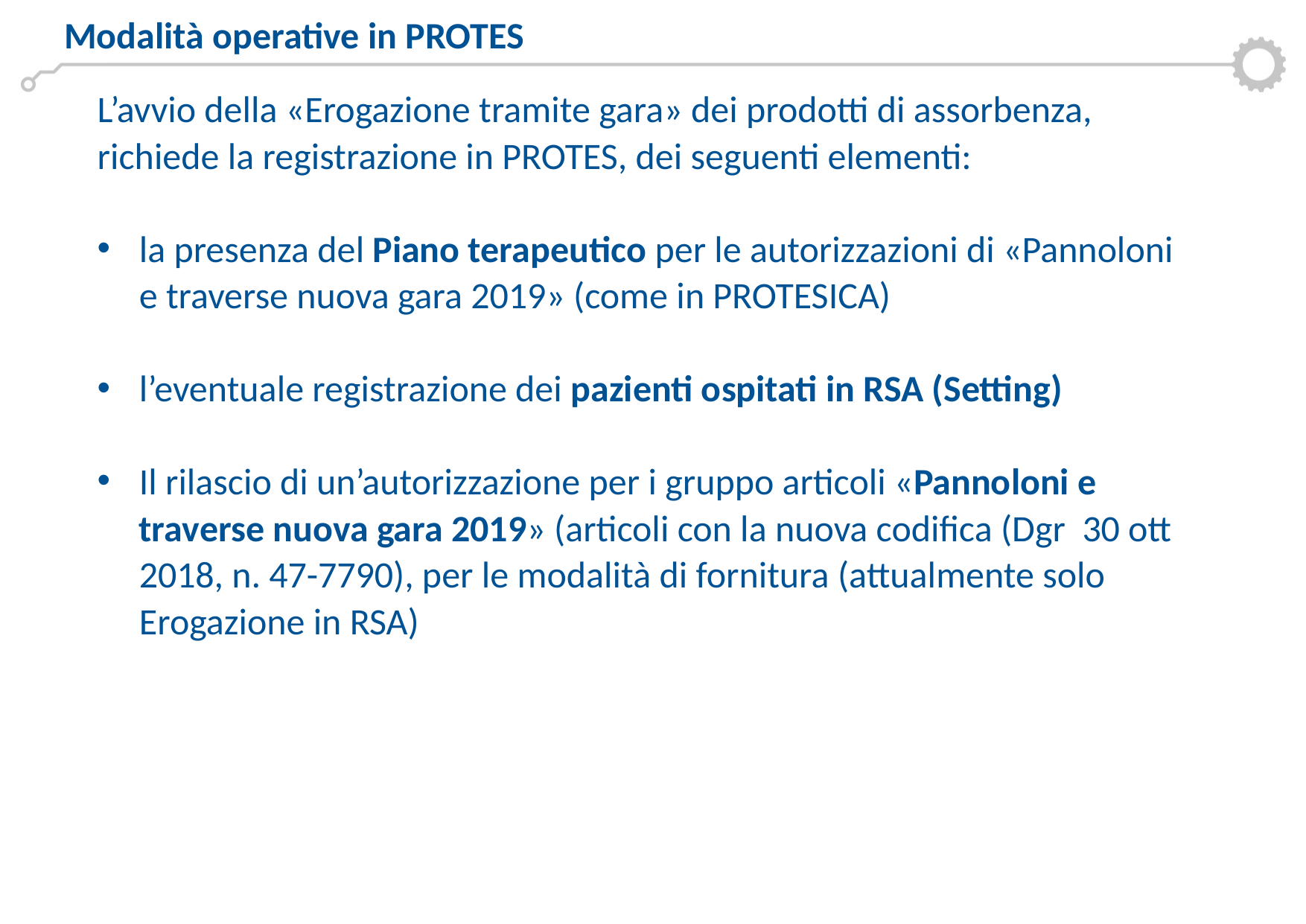

Modalità operative in PROTES
L’avvio della «Erogazione tramite gara» dei prodotti di assorbenza, richiede la registrazione in PROTES, dei seguenti elementi:

la presenza del Piano terapeutico per le autorizzazioni di «Pannoloni e traverse nuova gara 2019» (come in PROTESICA)

l’eventuale registrazione dei pazienti ospitati in RSA (Setting)

Il rilascio di un’autorizzazione per i gruppo articoli «Pannoloni e traverse nuova gara 2019» (articoli con la nuova codifica (Dgr  30 ott 2018, n. 47-7790), per le modalità di fornitura (attualmente solo Erogazione in RSA)